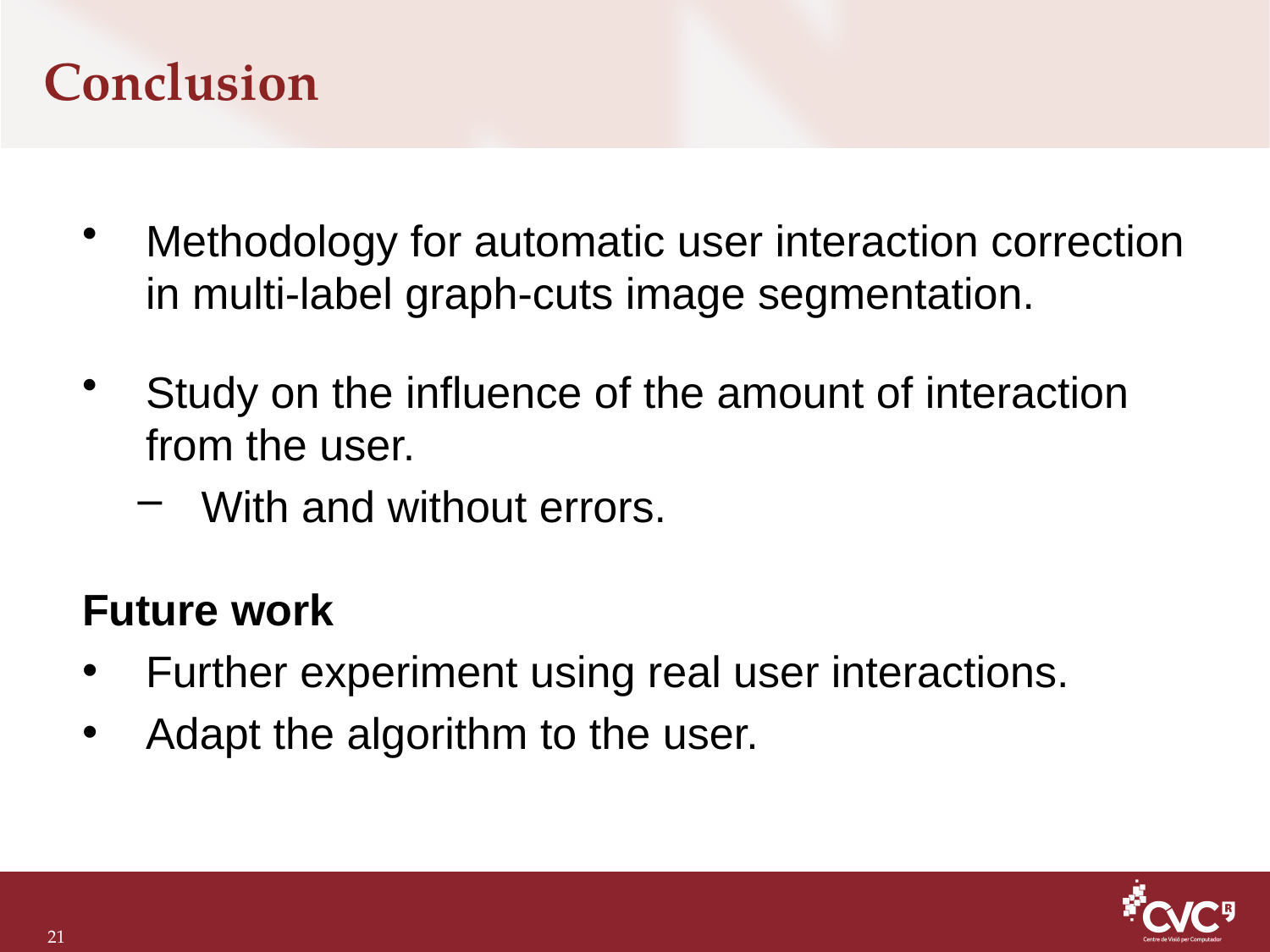

# Conclusion
Methodology for automatic user interaction correction in multi-label graph-cuts image segmentation.

Study on the influence of the amount of interaction from the user.
With and without errors.
Future work
Further experiment using real user interactions.
Adapt the algorithm to the user.
21